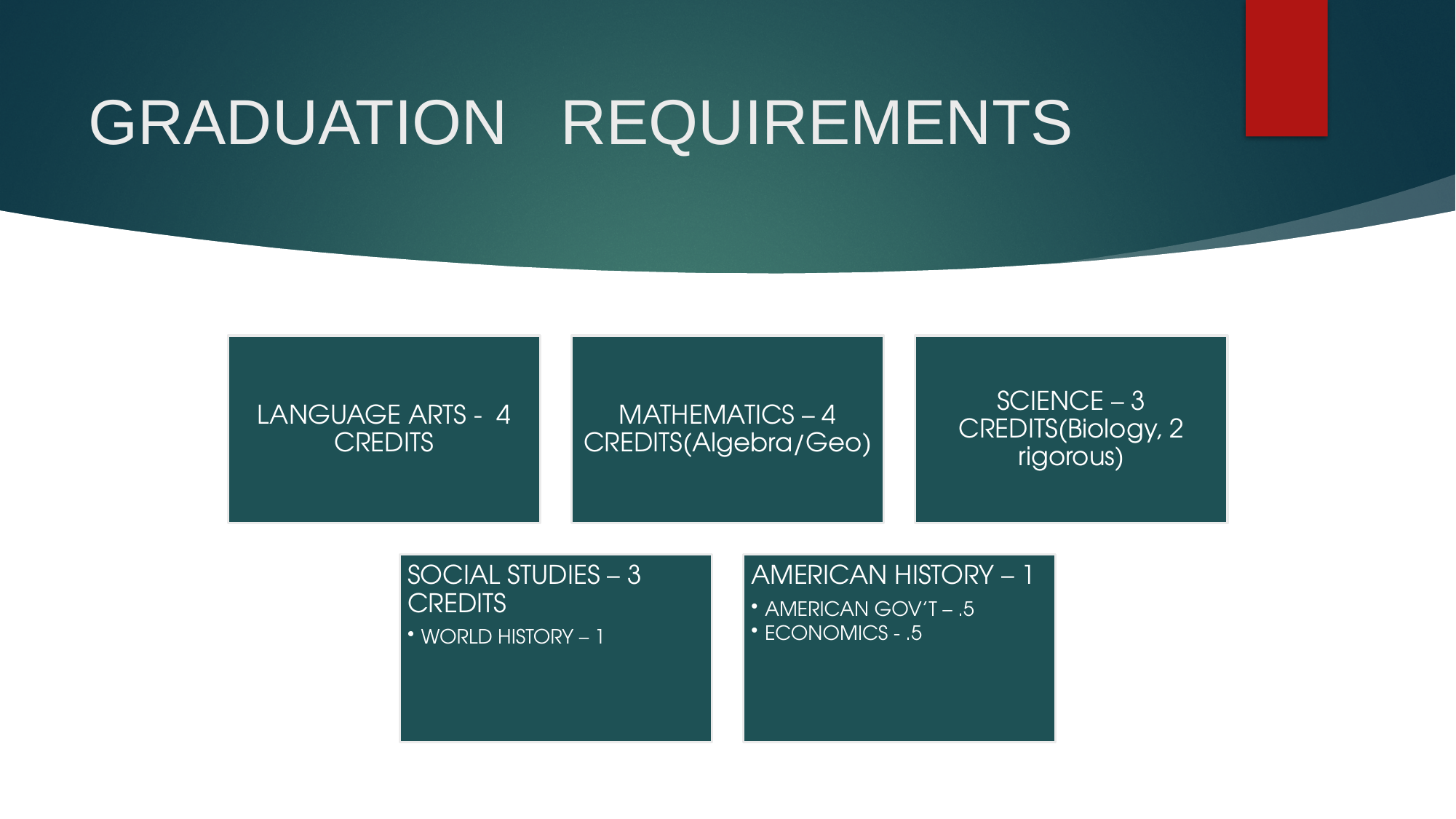

# GRADUATION   REQUIREMENTS

LANGUAGE ARTS -  4 CREDITS
MATHEMATICS – 4 CREDITS(Algebra/Geo)
SCIENCE – 3 CREDITS(Biology, 2 rigorous)
SOCIAL STUDIES – 3 CREDITS
WORLD HISTORY – 1
AMERICAN HISTORY – 1
AMERICAN GOV’T – .5
ECONOMICS - .5